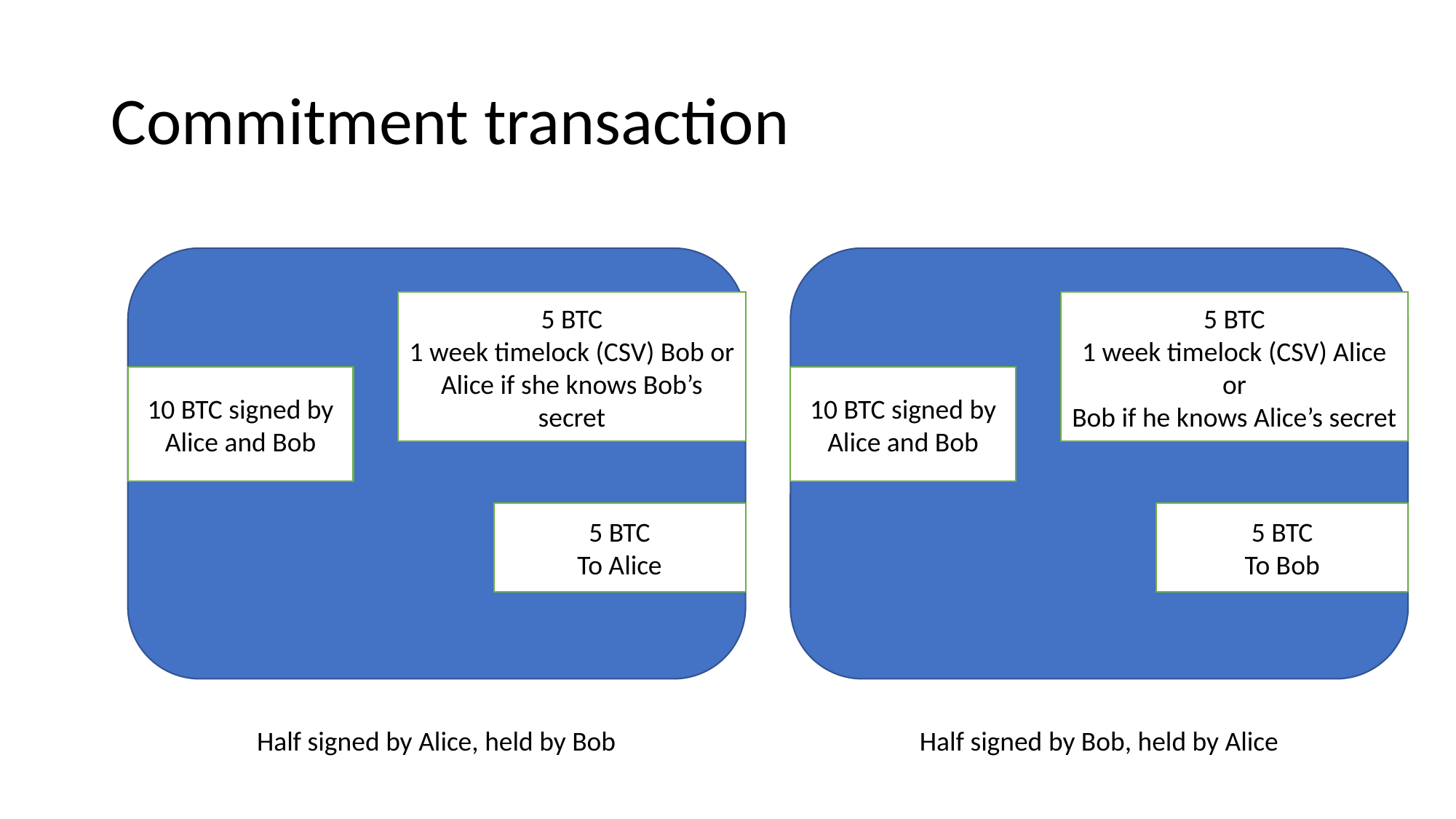

# Commitment transaction

5 BTC
1 week timelock (CSV) Bob or
Alice if she knows Bob’s secret
5 BTC
1 week timelock (CSV) Alice or
Bob if he knows Alice’s secret
10 BTC signed by Alice and Bob
10 BTC signed by Alice and Bob
5 BTC
To Alice
5 BTC
To Bob
Half signed by Alice, held by Bob
Half signed by Bob, held by Alice